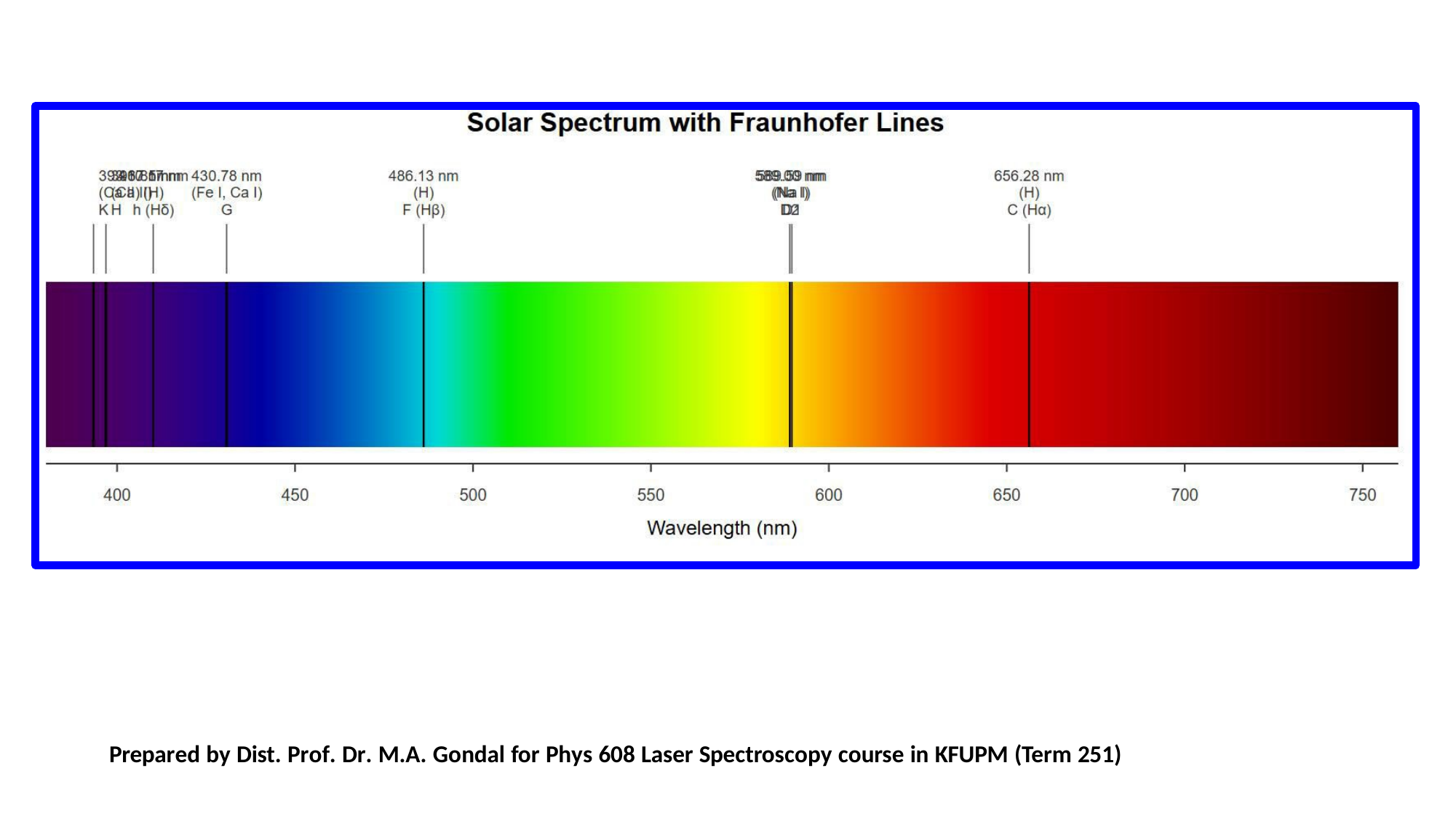

[IMAGE	REQUIRED:	Solar	spectrum	with	major	Fraunhofer	lines annotated and their atomic species indicated.]
---

Prepared by Dist. Prof. Dr. M.A. Gondal for Phys 608 Laser Spectroscopy course in KFUPM (Term 251)